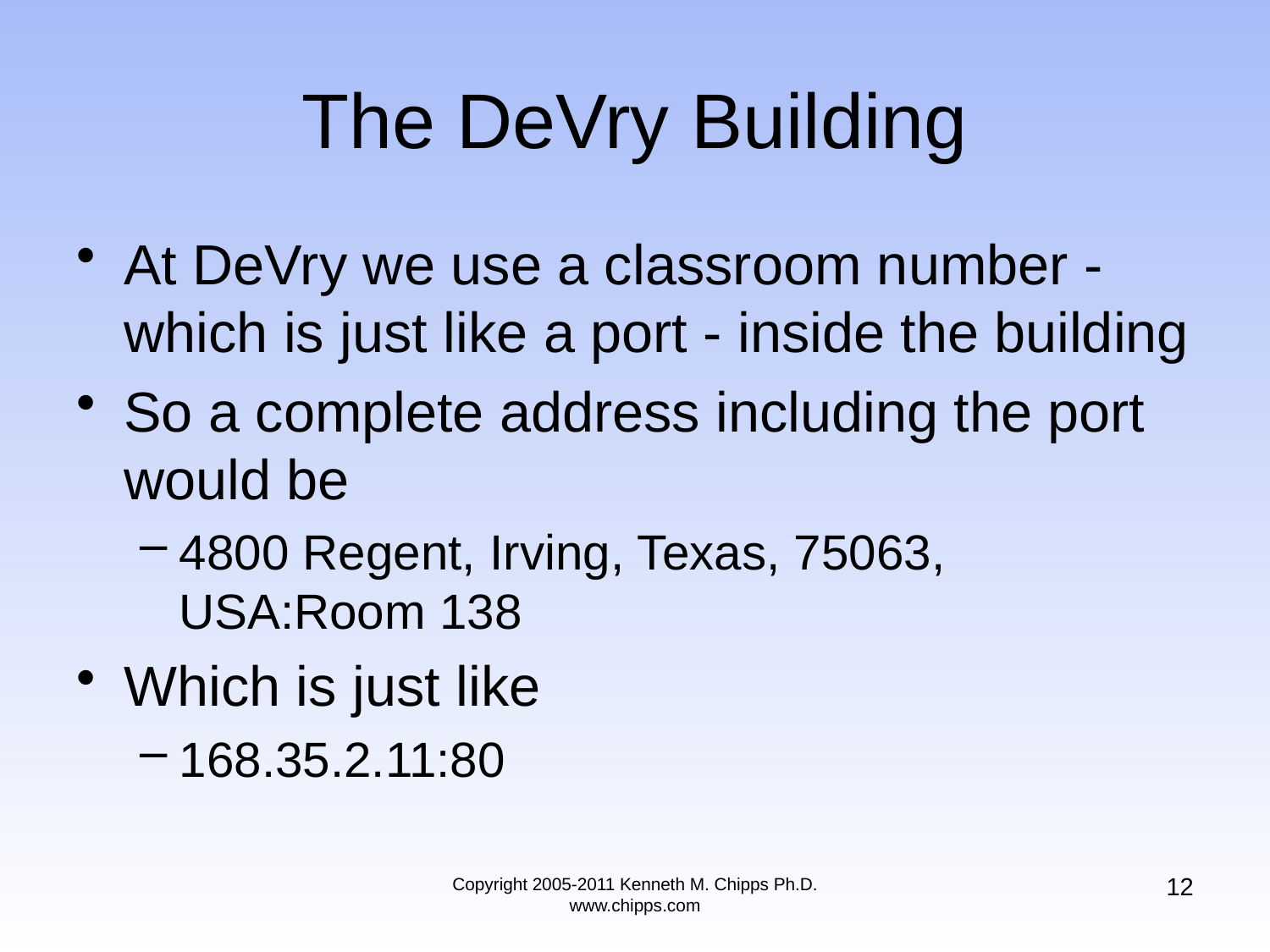

# The DeVry Building
At DeVry we use a classroom number - which is just like a port - inside the building
So a complete address including the port would be
4800 Regent, Irving, Texas, 75063, USA:Room 138
Which is just like
168.35.2.11:80
12
Copyright 2005-2011 Kenneth M. Chipps Ph.D. www.chipps.com